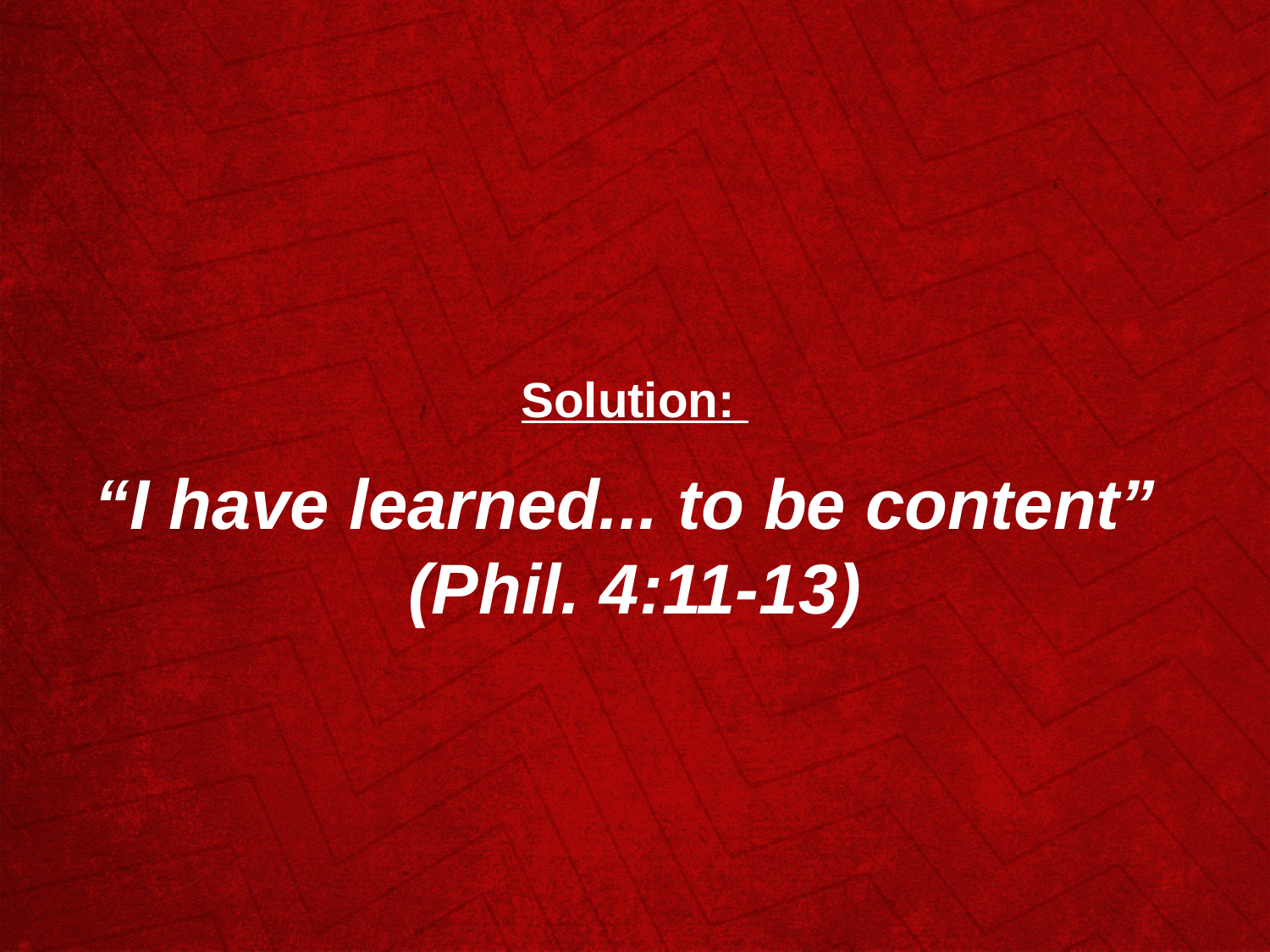

Solution:
“I have learned... to be content”
(Phil. 4:11-13)